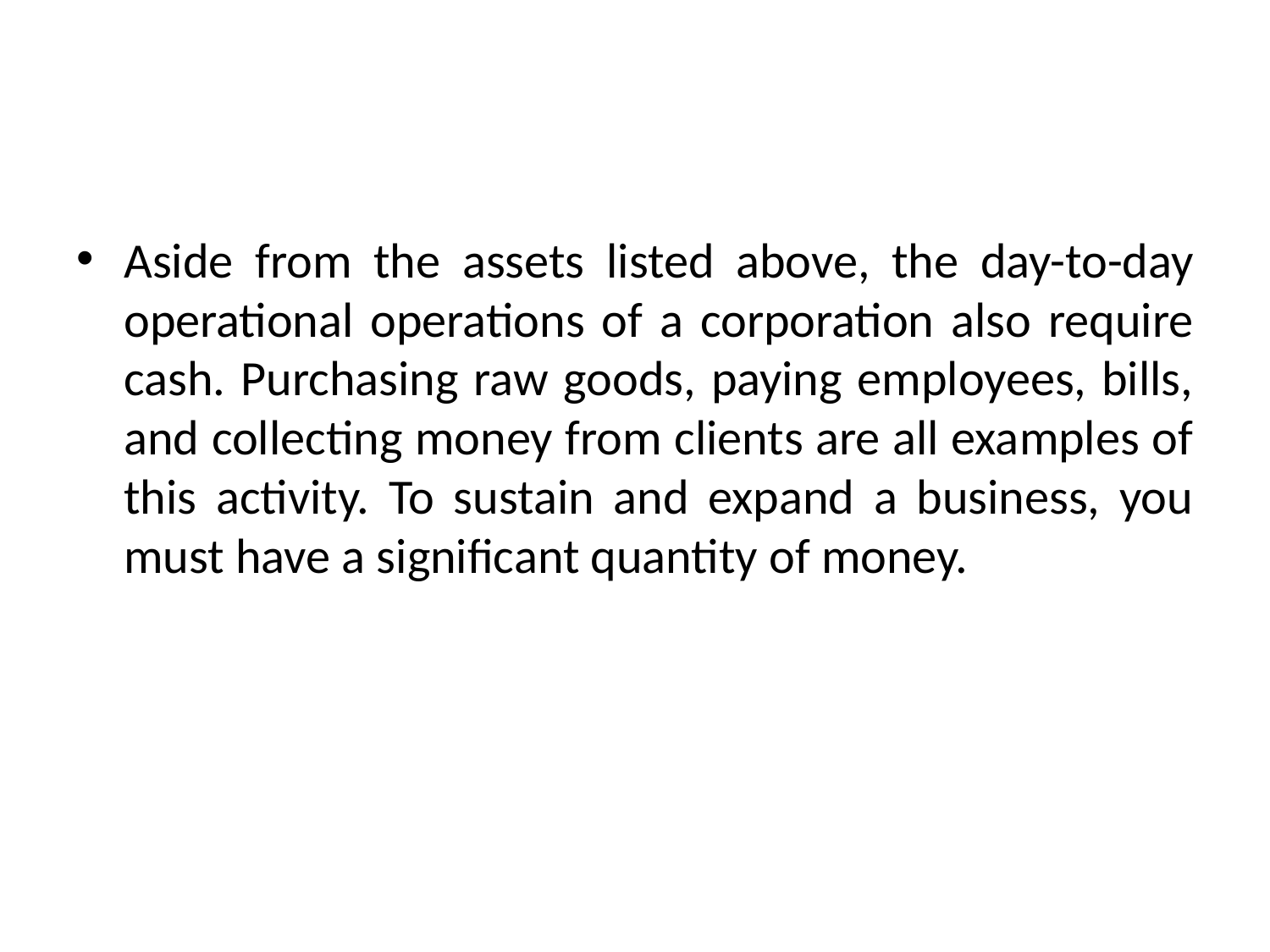

#
Aside from the assets listed above, the day-to-day operational operations of a corporation also require cash. Purchasing raw goods, paying employees, bills, and collecting money from clients are all examples of this activity. To sustain and expand a business, you must have a significant quantity of money.